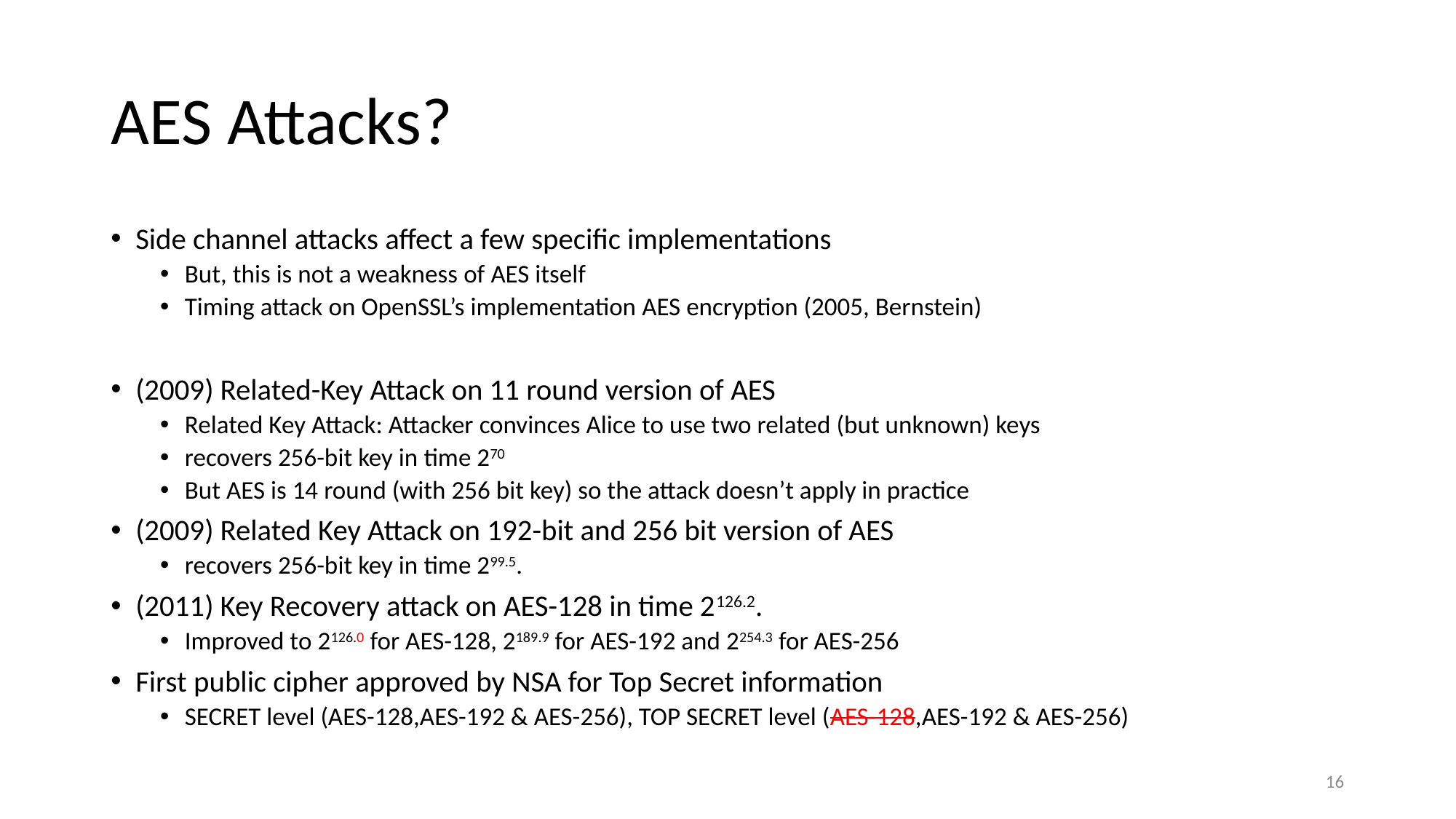

# AES Attacks?
Side channel attacks affect a few specific implementations
But, this is not a weakness of AES itself
Timing attack on OpenSSL’s implementation AES encryption (2005, Bernstein)

(2009) Related-Key Attack on 11 round version of AES
Related Key Attack: Attacker convinces Alice to use two related (but unknown) keys
recovers 256-bit key in time 270
But AES is 14 round (with 256 bit key) so the attack doesn’t apply in practice
(2009) Related Key Attack on 192-bit and 256 bit version of AES
recovers 256-bit key in time 299.5.
(2011) Key Recovery attack on AES-128 in time 2126.2.
Improved to 2126.0 for AES-128, 2189.9 for AES-192 and 2254.3 for AES-256
First public cipher approved by NSA for Top Secret information
SECRET level (AES-128,AES-192 & AES-256), TOP SECRET level (AES-128,AES-192 & AES-256)

16